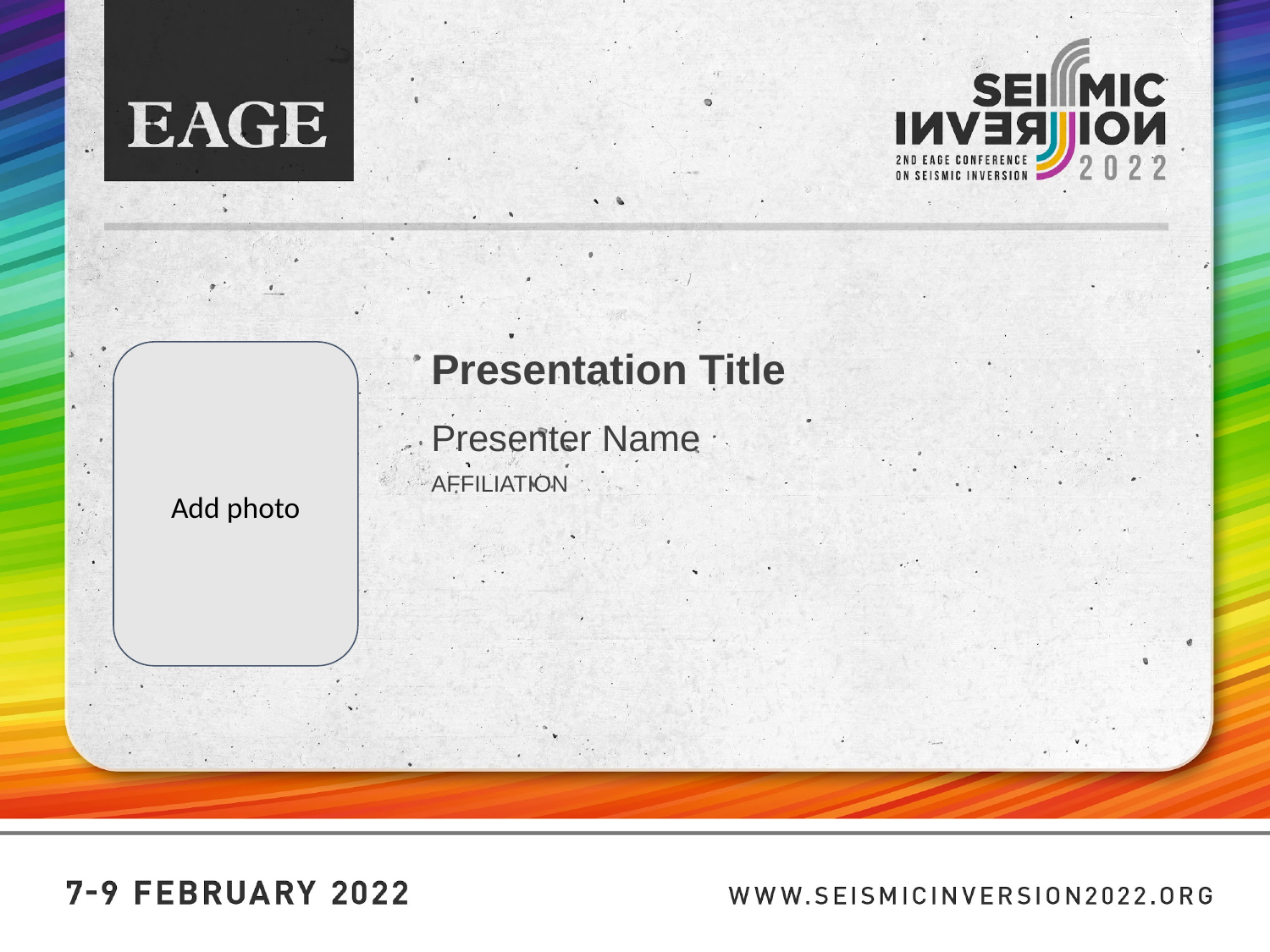

Presentation Title
Presenter Name
AFFILIATION

Add photo